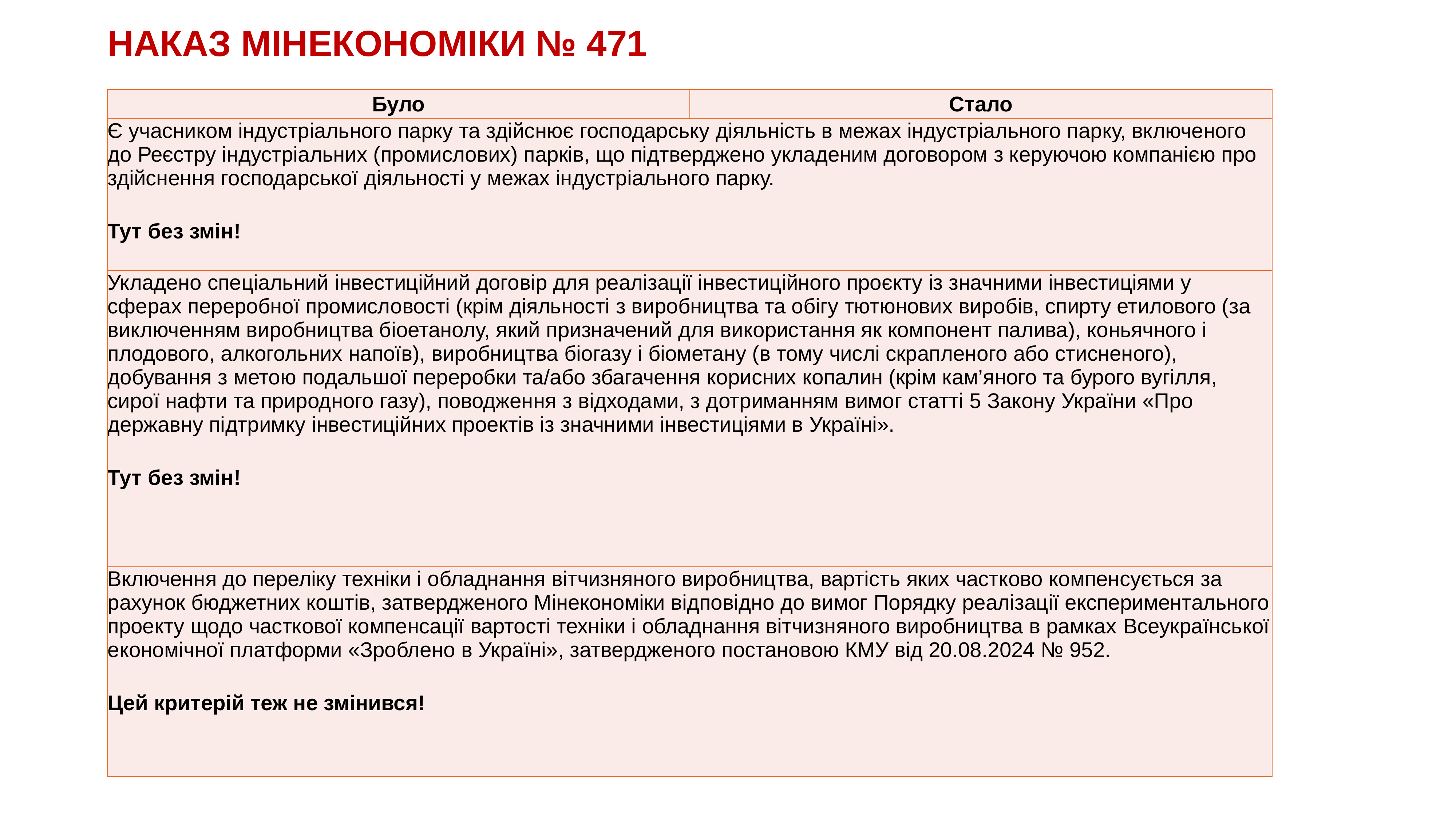

# НАКАЗ МІНЕКОНОМІКИ № 471
| Було | Стало |
| --- | --- |
| Є учасником індустріального парку та здійснює господарську діяльність в межах індустріального парку, включеного до Реєстру індустріальних (промислових) парків, що підтверджено укладеним договором з керуючою компанією про здійснення господарської діяльності у межах індустріального парку. Тут без змін! |  |
| Укладено спеціальний інвестиційний договір для реалізації інвестиційного проєкту із значними інвестиціями у сферах переробної промисловості (крім діяльності з виробництва та обігу тютюнових виробів, спирту етилового (за виключенням виробництва біоетанолу, який призначений для використання як компонент палива), коньячного і плодового, алкогольних напоїв), виробництва біогазу і біометану (в тому числі скрапленого або стисненого), добування з метою подальшої переробки та/або збагачення корисних копалин (крім кам’яного та бурого вугілля, сирої нафти та природного газу), поводження з відходами, з дотриманням вимог статті 5 Закону України «Про державну підтримку інвестиційних проектів із значними інвестиціями в Україні». Тут без змін! |  |
| Включення до переліку техніки і обладнання вітчизняного виробництва, вартість яких частково компенсується за рахунок бюджетних коштів, затвердженого Мінекономіки відповідно до вимог Порядку реалізації експериментального проекту щодо часткової компенсації вартості техніки і обладнання вітчизняного виробництва в рамках Всеукраїнської економічної платформи «Зроблено в Україні», затвердженого постановою КМУ від 20.08.2024 № 952. Цей критерій теж не змінився! |  |
KAZNACHEI
62